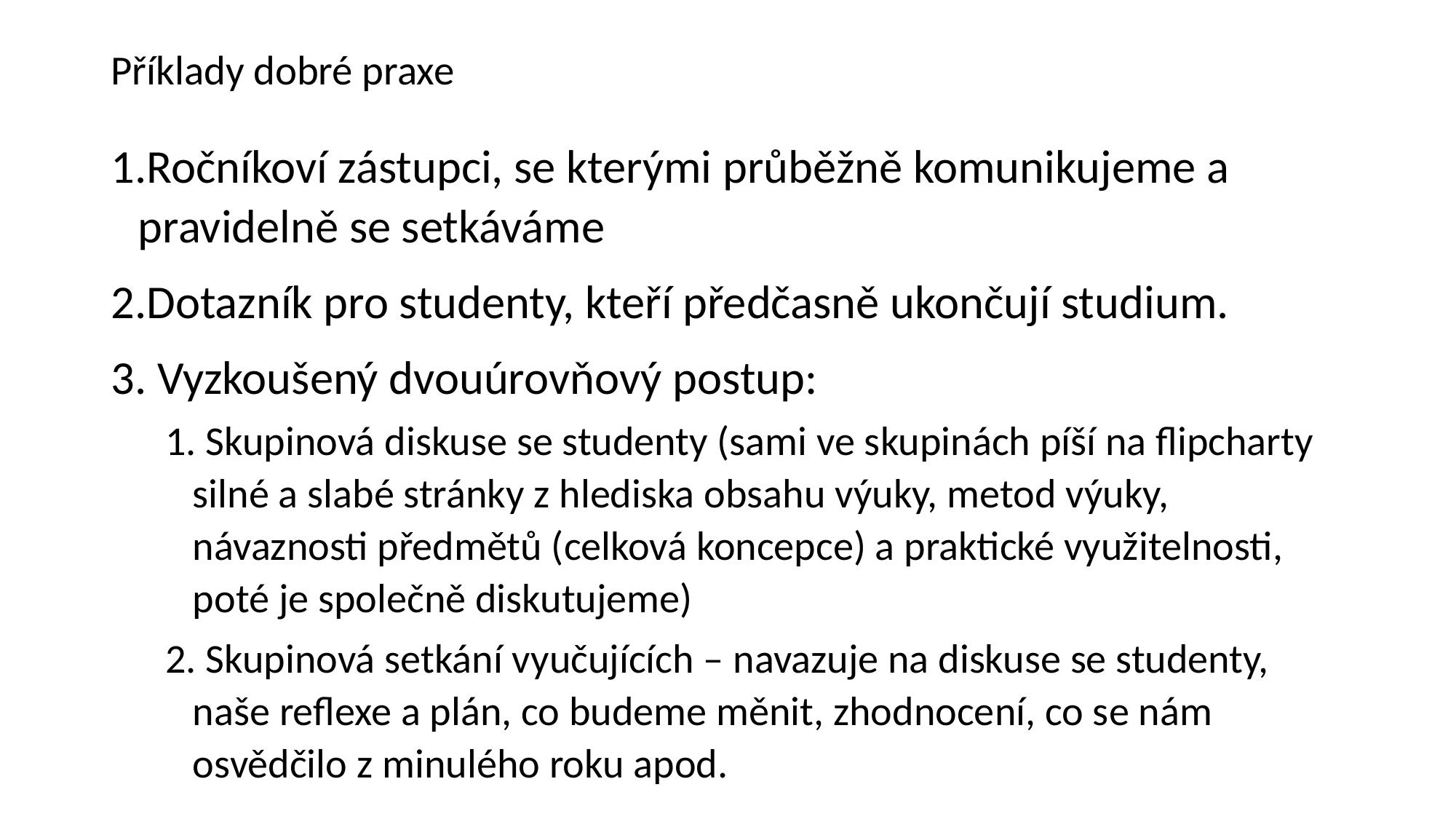

# Příklady dobré praxe
Ročníkoví zástupci, se kterými průběžně komunikujeme a pravidelně se setkáváme
Dotazník pro studenty, kteří předčasně ukončují studium.
 Vyzkoušený dvouúrovňový postup:
 Skupinová diskuse se studenty (sami ve skupinách píší na flipcharty silné a slabé stránky z hlediska obsahu výuky, metod výuky, návaznosti předmětů (celková koncepce) a praktické využitelnosti, poté je společně diskutujeme)
 Skupinová setkání vyučujících – navazuje na diskuse se studenty, naše reflexe a plán, co budeme měnit, zhodnocení, co se nám osvědčilo z minulého roku apod.